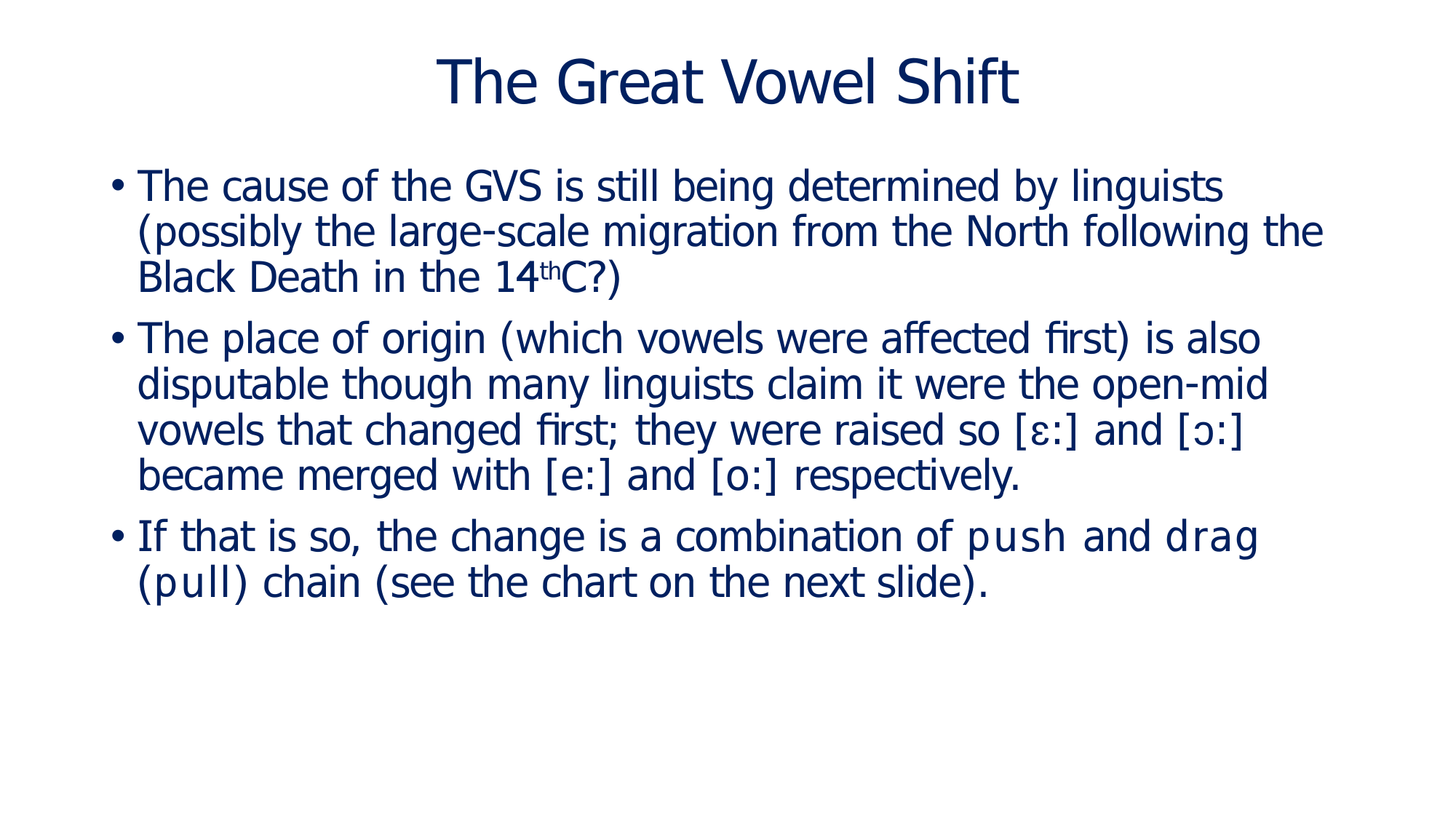

# The Great Vowel Shift
The cause of the GVS is still being determined by linguists (possibly the large-scale migration from the North following the Black Death in the 14thC?)
The place of origin (which vowels were affected first) is also disputable though many linguists claim it were the open-mid vowels that changed first; they were raised so [ɛ:] and [ɔ:] became merged with [e:] and [o:] respectively.
If that is so, the change is a combination of push and drag (pull) chain (see the chart on the next slide).